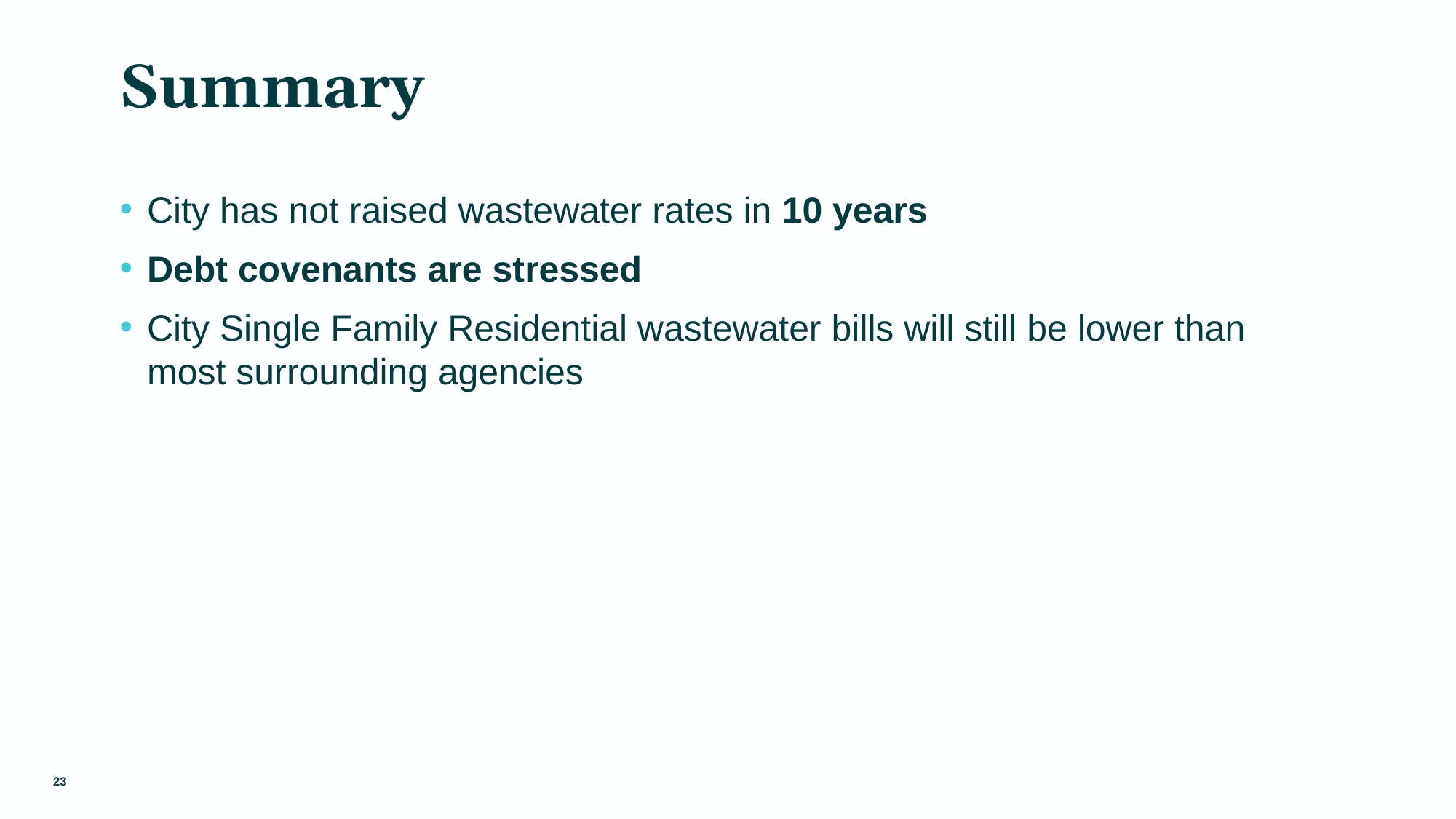

# Summary
City has not raised wastewater rates in 10 years
Debt covenants are stressed
City Single Family Residential wastewater bills will still be lower than most surrounding agencies
23